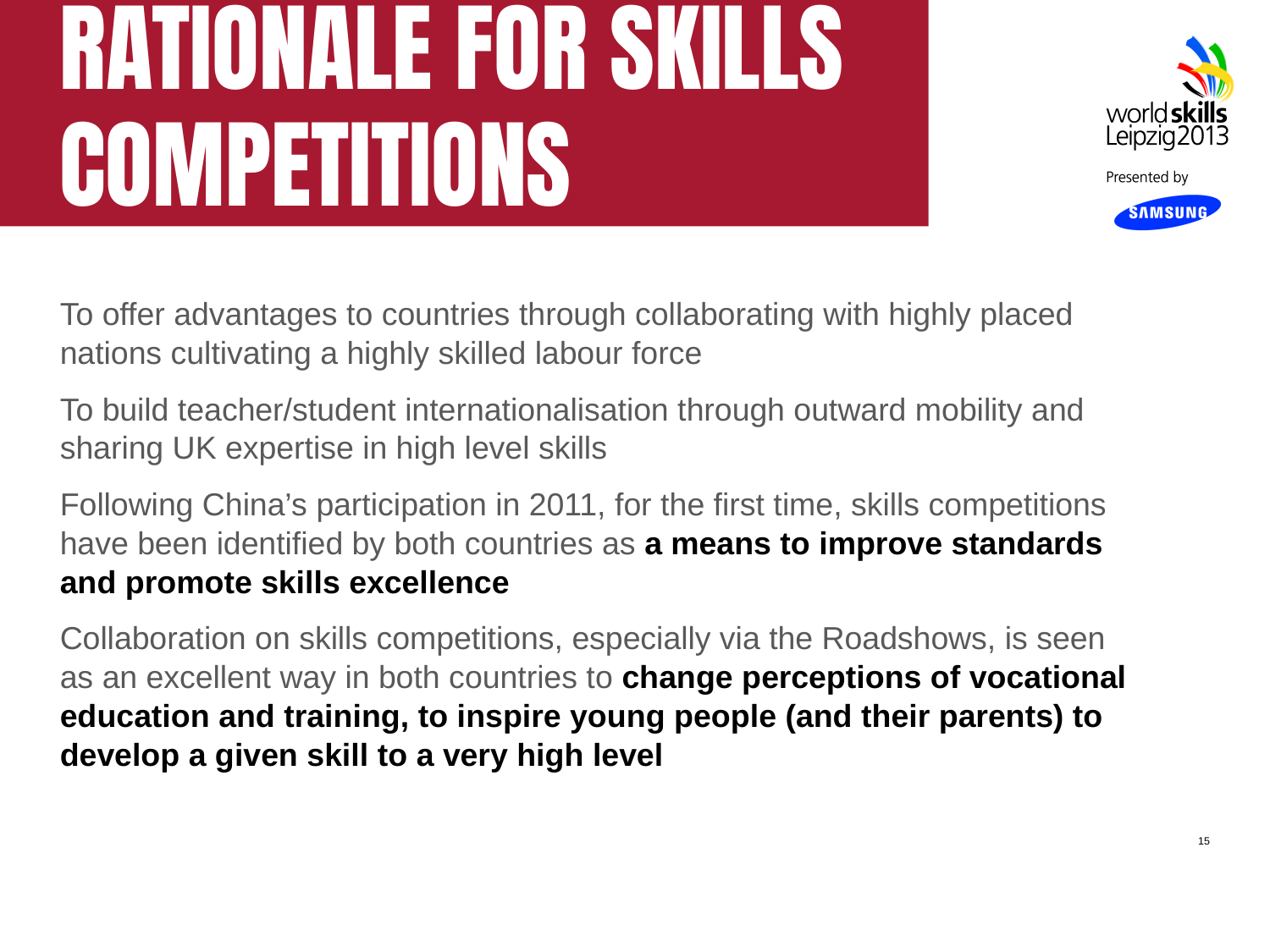

# Rationale for Skills Competitions
To offer advantages to countries through collaborating with highly placed nations cultivating a highly skilled labour force
To build teacher/student internationalisation through outward mobility and sharing UK expertise in high level skills
Following China’s participation in 2011, for the first time, skills competitions have been identified by both countries as a means to improve standards and promote skills excellence
Collaboration on skills competitions, especially via the Roadshows, is seen as an excellent way in both countries to change perceptions of vocational education and training, to inspire young people (and their parents) to develop a given skill to a very high level

15